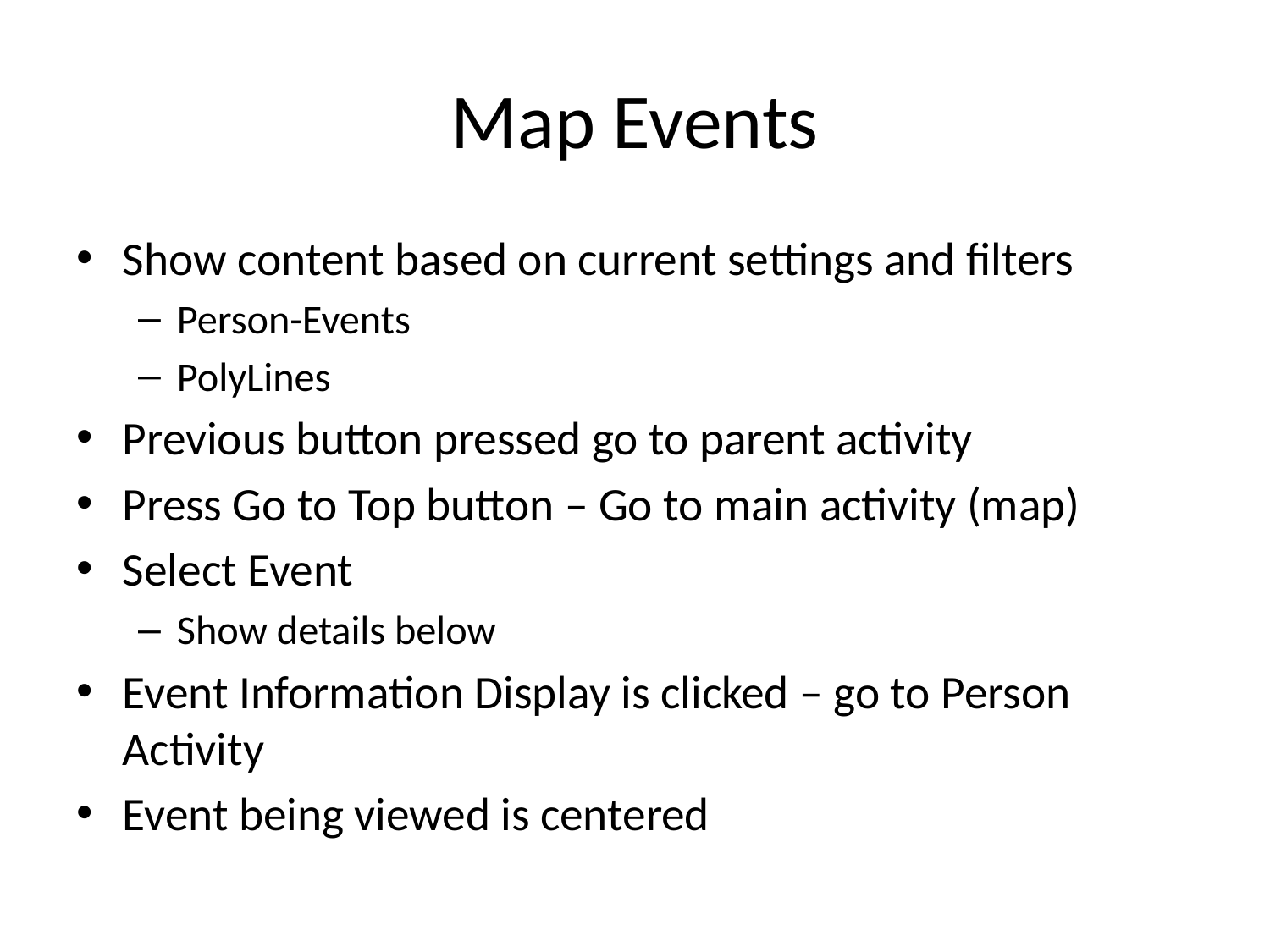

# Map Events
Show content based on current settings and filters
Person-Events
PolyLines
Previous button pressed go to parent activity
Press Go to Top button – Go to main activity (map)
Select Event
Show details below
Event Information Display is clicked – go to Person Activity
Event being viewed is centered